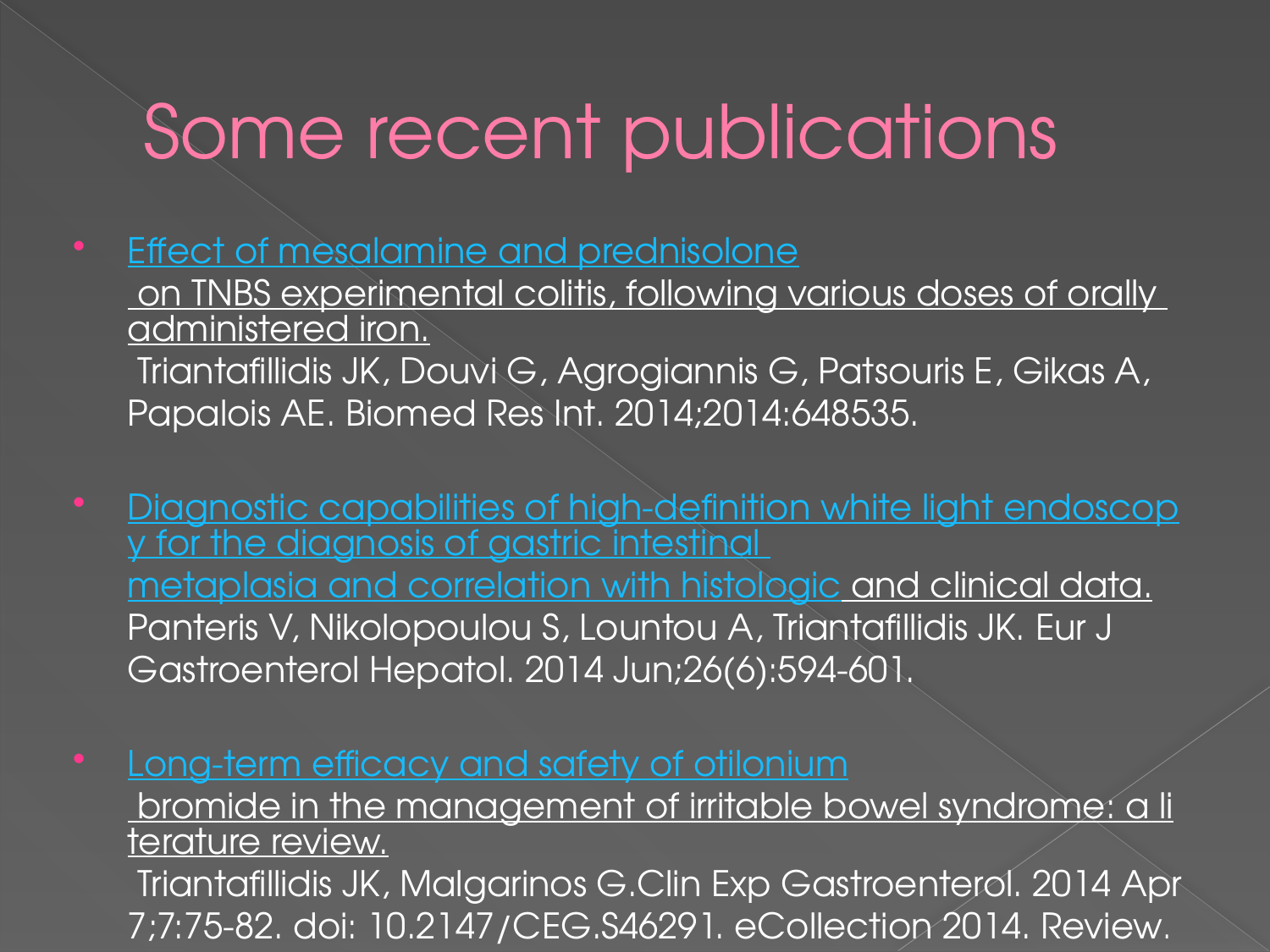

Some recent publications
Effect of mesalamine and prednisolone on TNBS experimental colitis, following various doses of orally administered iron. Triantafillidis JK, Douvi G, Agrogiannis G, Patsouris E, Gikas A, Papalois AE. Biomed Res Int. 2014;2014:648535.

Diagnostic capabilities of high-definition white light endoscopy for the diagnosis of gastric intestinal metaplasia and correlation with histologic and clinical data. Panteris V, Nikolopoulou S, Lountou A, Triantafillidis JK. Eur J Gastroenterol Hepatol. 2014 Jun;26(6):594-601.

Long-term efficacy and safety of otilonium bromide in the management of irritable bowel syndrome: a literature review. Triantafillidis JK, Malgarinos G.Clin Exp Gastroenterol. 2014 Apr 7;7:75-82. doi: 10.2147/CEG.S46291. eCollection 2014. Review.